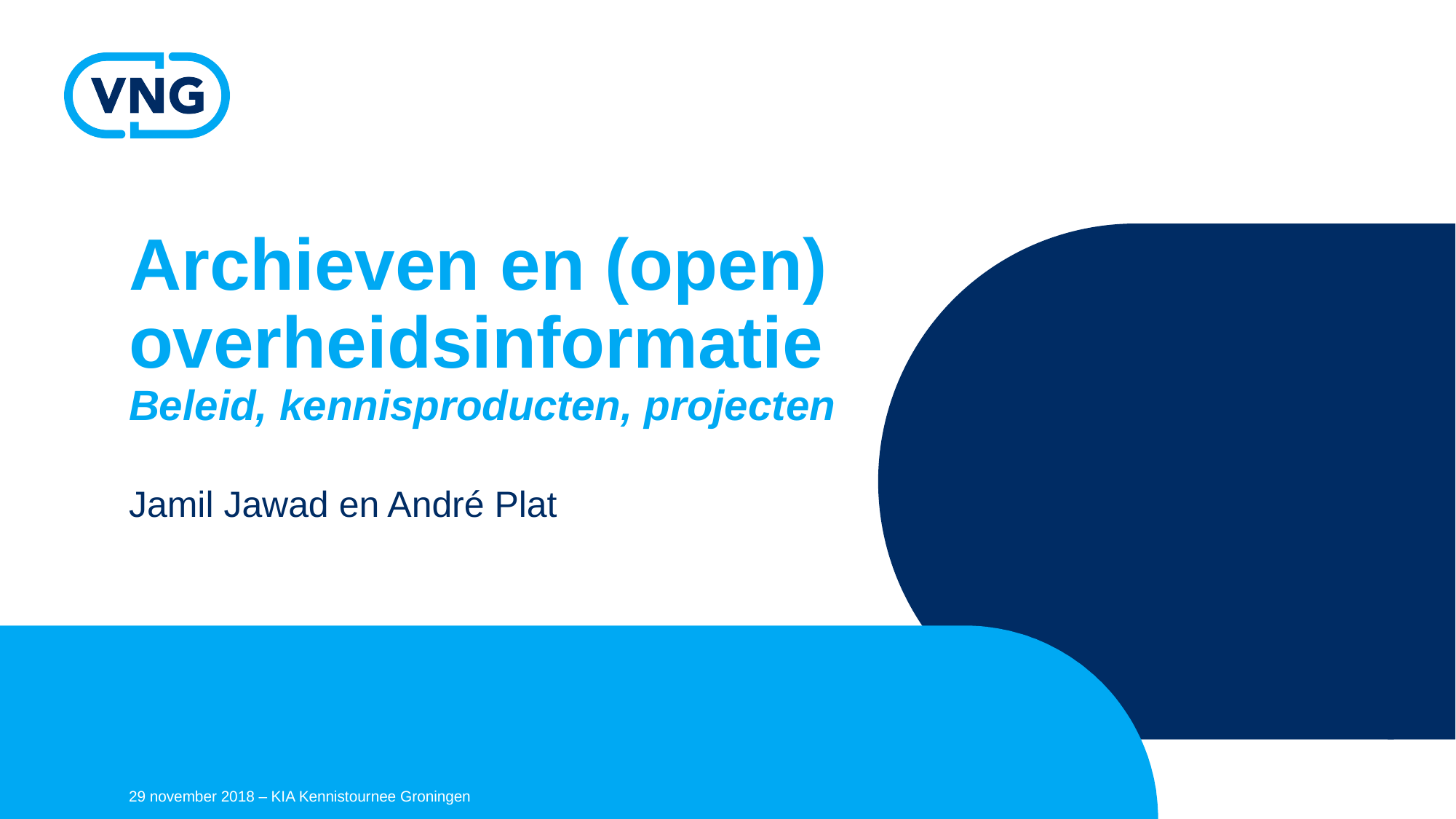

# Archieven en (open) overheidsinformatie Beleid, kennisproducten, projecten
Jamil Jawad en André Plat

29 november 2018 – KIA Kennistournee Groningen